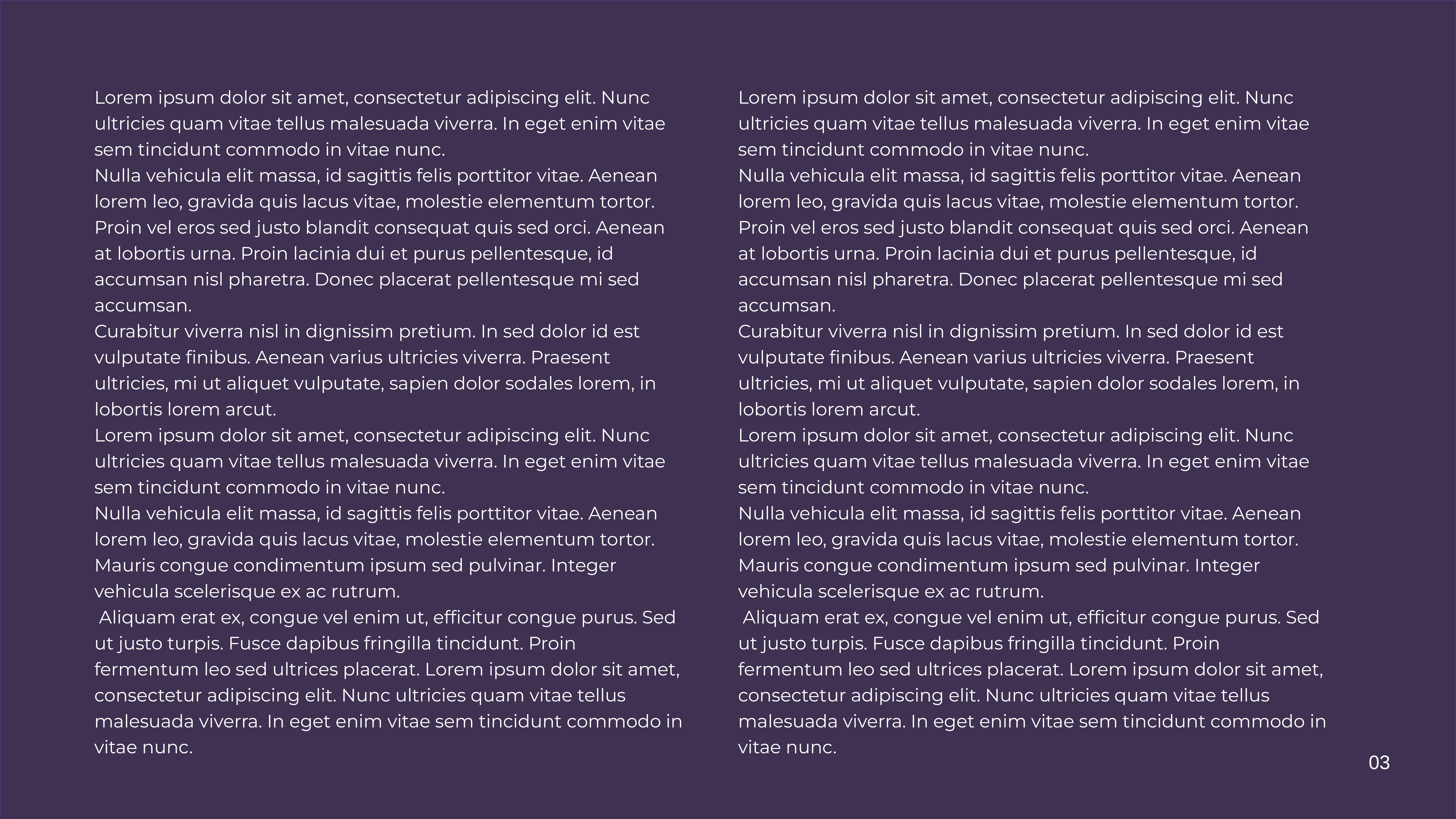

Lorem ipsum dolor sit amet, consectetur adipiscing elit. Nunc ultricies quam vitae tellus malesuada viverra. In eget enim vitae sem tincidunt commodo in vitae nunc.
Nulla vehicula elit massa, id sagittis felis porttitor vitae. Aenean lorem leo, gravida quis lacus vitae, molestie elementum tortor. Proin vel eros sed justo blandit consequat quis sed orci. Aenean at lobortis urna. Proin lacinia dui et purus pellentesque, id accumsan nisl pharetra. Donec placerat pellentesque mi sed accumsan.
Curabitur viverra nisl in dignissim pretium. In sed dolor id est vulputate finibus. Aenean varius ultricies viverra. Praesent ultricies, mi ut aliquet vulputate, sapien dolor sodales lorem, in lobortis lorem arcut.
Lorem ipsum dolor sit amet, consectetur adipiscing elit. Nunc ultricies quam vitae tellus malesuada viverra. In eget enim vitae sem tincidunt commodo in vitae nunc.
Nulla vehicula elit massa, id sagittis felis porttitor vitae. Aenean lorem leo, gravida quis lacus vitae, molestie elementum tortor.
Mauris congue condimentum ipsum sed pulvinar. Integer vehicula scelerisque ex ac rutrum.
 Aliquam erat ex, congue vel enim ut, efficitur congue purus. Sed ut justo turpis. Fusce dapibus fringilla tincidunt. Proin fermentum leo sed ultrices placerat. Lorem ipsum dolor sit amet, consectetur adipiscing elit. Nunc ultricies quam vitae tellus malesuada viverra. In eget enim vitae sem tincidunt commodo in vitae nunc.
Lorem ipsum dolor sit amet, consectetur adipiscing elit. Nunc ultricies quam vitae tellus malesuada viverra. In eget enim vitae sem tincidunt commodo in vitae nunc.
Nulla vehicula elit massa, id sagittis felis porttitor vitae. Aenean lorem leo, gravida quis lacus vitae, molestie elementum tortor. Proin vel eros sed justo blandit consequat quis sed orci. Aenean at lobortis urna. Proin lacinia dui et purus pellentesque, id accumsan nisl pharetra. Donec placerat pellentesque mi sed accumsan.
Curabitur viverra nisl in dignissim pretium. In sed dolor id est vulputate finibus. Aenean varius ultricies viverra. Praesent ultricies, mi ut aliquet vulputate, sapien dolor sodales lorem, in lobortis lorem arcut.
Lorem ipsum dolor sit amet, consectetur adipiscing elit. Nunc ultricies quam vitae tellus malesuada viverra. In eget enim vitae sem tincidunt commodo in vitae nunc.
Nulla vehicula elit massa, id sagittis felis porttitor vitae. Aenean lorem leo, gravida quis lacus vitae, molestie elementum tortor.
Mauris congue condimentum ipsum sed pulvinar. Integer vehicula scelerisque ex ac rutrum.
 Aliquam erat ex, congue vel enim ut, efficitur congue purus. Sed ut justo turpis. Fusce dapibus fringilla tincidunt. Proin fermentum leo sed ultrices placerat. Lorem ipsum dolor sit amet, consectetur adipiscing elit. Nunc ultricies quam vitae tellus malesuada viverra. In eget enim vitae sem tincidunt commodo in vitae nunc.
03